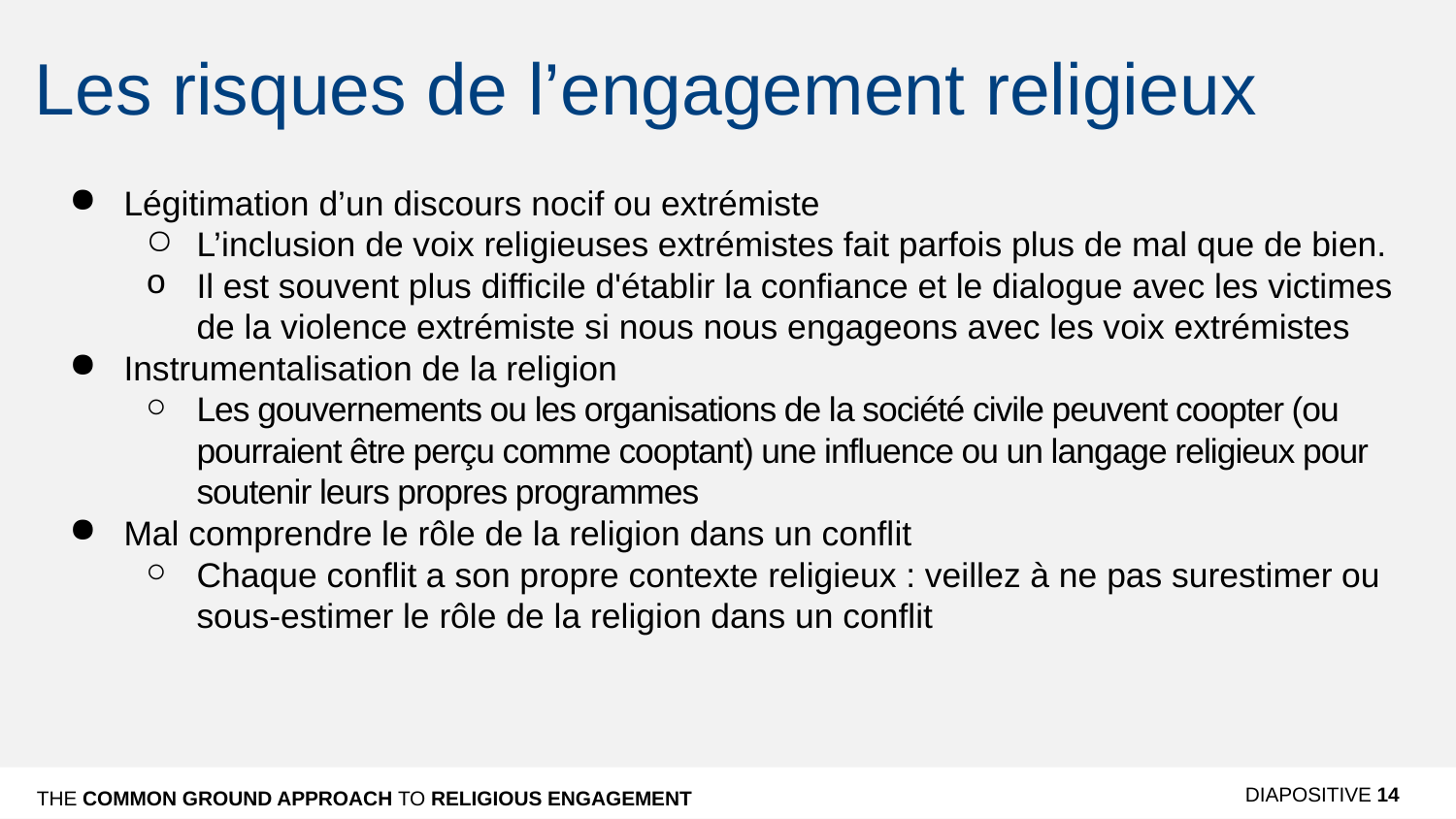

# Les risques de l’engagement religieux
Légitimation d’un discours nocif ou extrémiste
L’inclusion de voix religieuses extrémistes fait parfois plus de mal que de bien.
Il est souvent plus difficile d'établir la confiance et le dialogue avec les victimes de la violence extrémiste si nous nous engageons avec les voix extrémistes
Instrumentalisation de la religion
Les gouvernements ou les organisations de la société civile peuvent coopter (ou pourraient être perçu comme cooptant) une influence ou un langage religieux pour soutenir leurs propres programmes
Mal comprendre le rôle de la religion dans un conflit
Chaque conflit a son propre contexte religieux : veillez à ne pas surestimer ou sous-estimer le rôle de la religion dans un conflit
DIAPOSITIVE 14